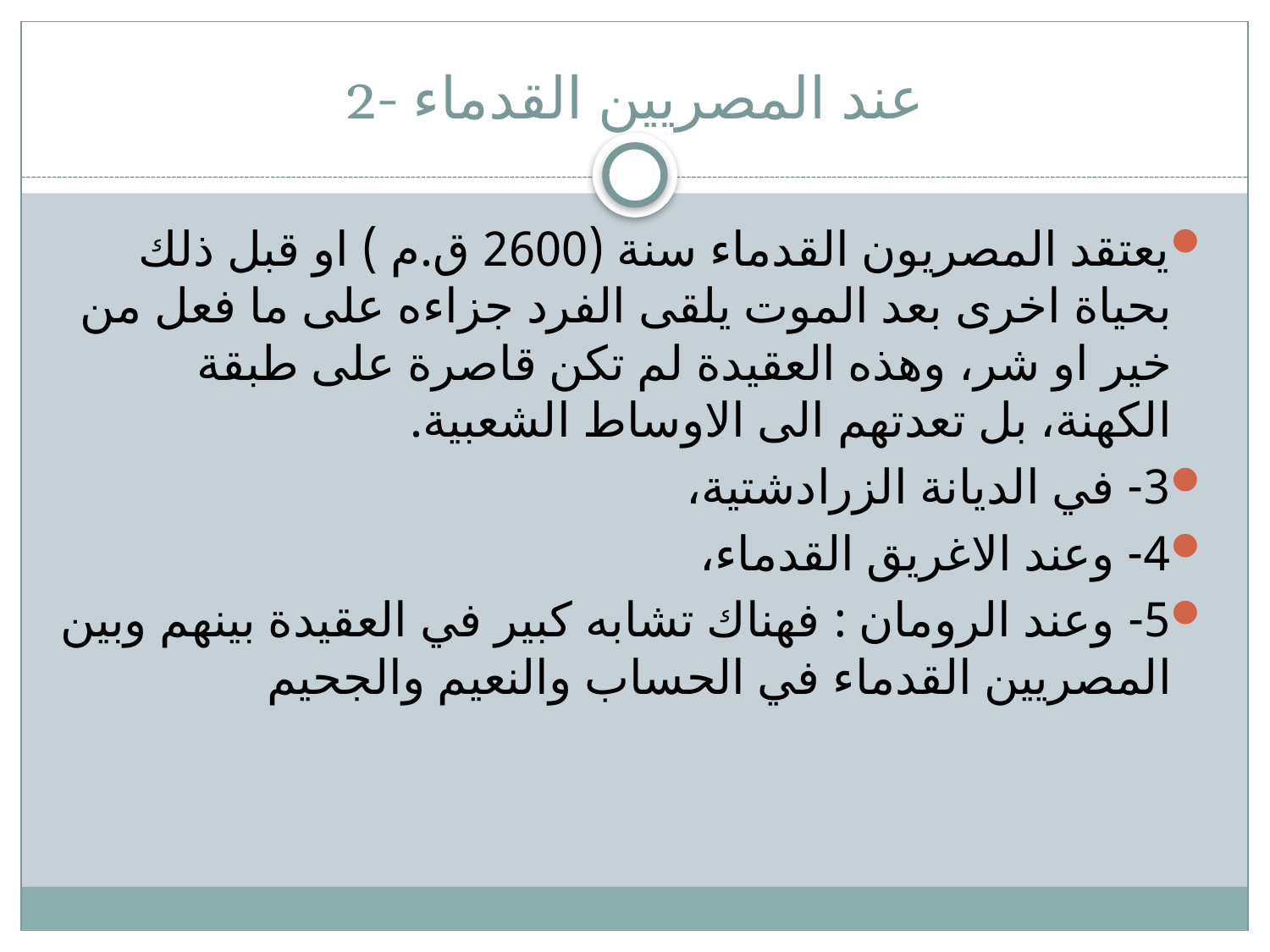

# 2- عند المصريين القدماء
يعتقد المصريون القدماء سنة (2600 ق.م ) او قبل ذلك بحياة اخرى بعد الموت يلقى الفرد جزاءه على ما فعل من خير او شر، وهذه العقيدة لم تكن قاصرة على طبقة الكهنة، بل تعدتهم الى الاوساط الشعبية.
3- في الديانة الزرادشتية،
4- وعند الاغريق القدماء،
5- وعند الرومان : فهناك تشابه كبير في العقيدة بينهم وبين المصريين القدماء في الحساب والنعيم والجحيم